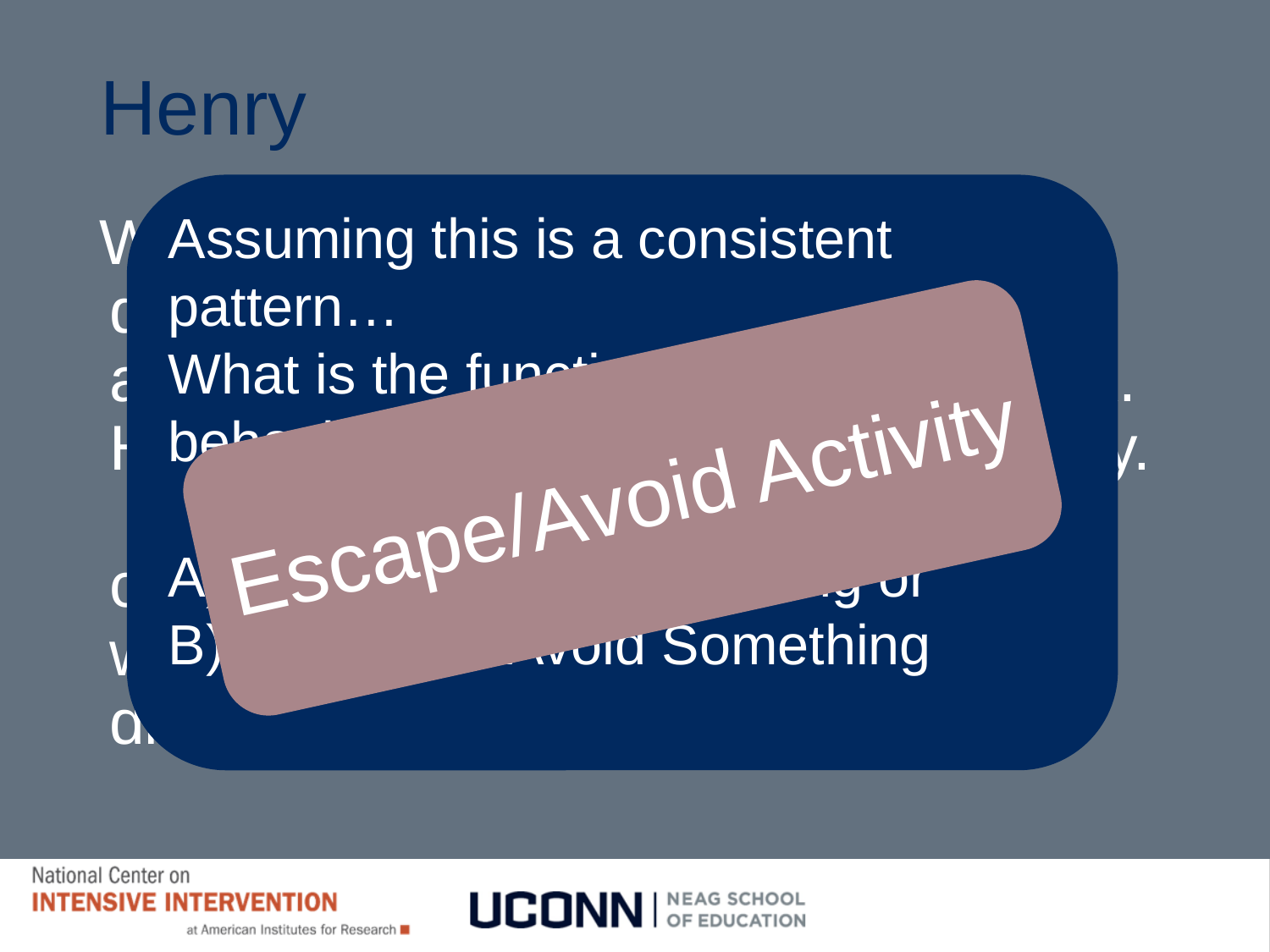

# Henry
Assuming this is a consistent pattern…
What is the function of Henry’s behavior?

Get or Obtain Something or
Escape or Avoid Something

When Henry is presented with difficult school work, he complains and puts his head down on his desk. Henry’s teacher takes his work away.  In the future, Henry continued to complain and put his head down whenever he was presented with difficult work.
Escape/Avoid Activity